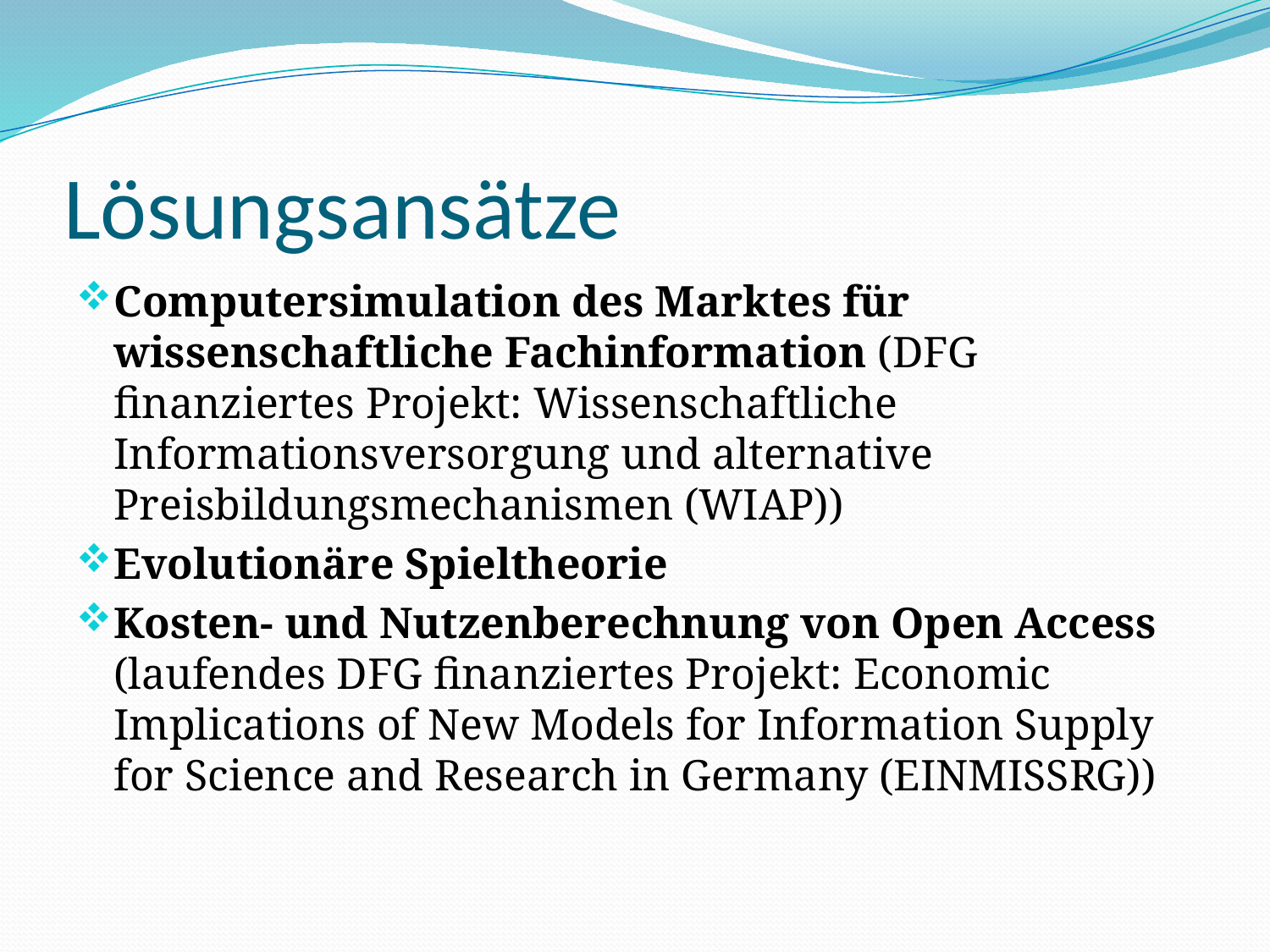

# Lösungsansätze
Computersimulation des Marktes für wissenschaftliche Fachinformation (DFG finanziertes Projekt: Wissenschaftliche Informationsversorgung und alternative Preisbildungsmechanismen (WIAP))
Evolutionäre Spieltheorie
Kosten- und Nutzenberechnung von Open Access (laufendes DFG finanziertes Projekt: Economic Implications of New Models for Information Supply for Science and Research in Germany (EINMISSRG))